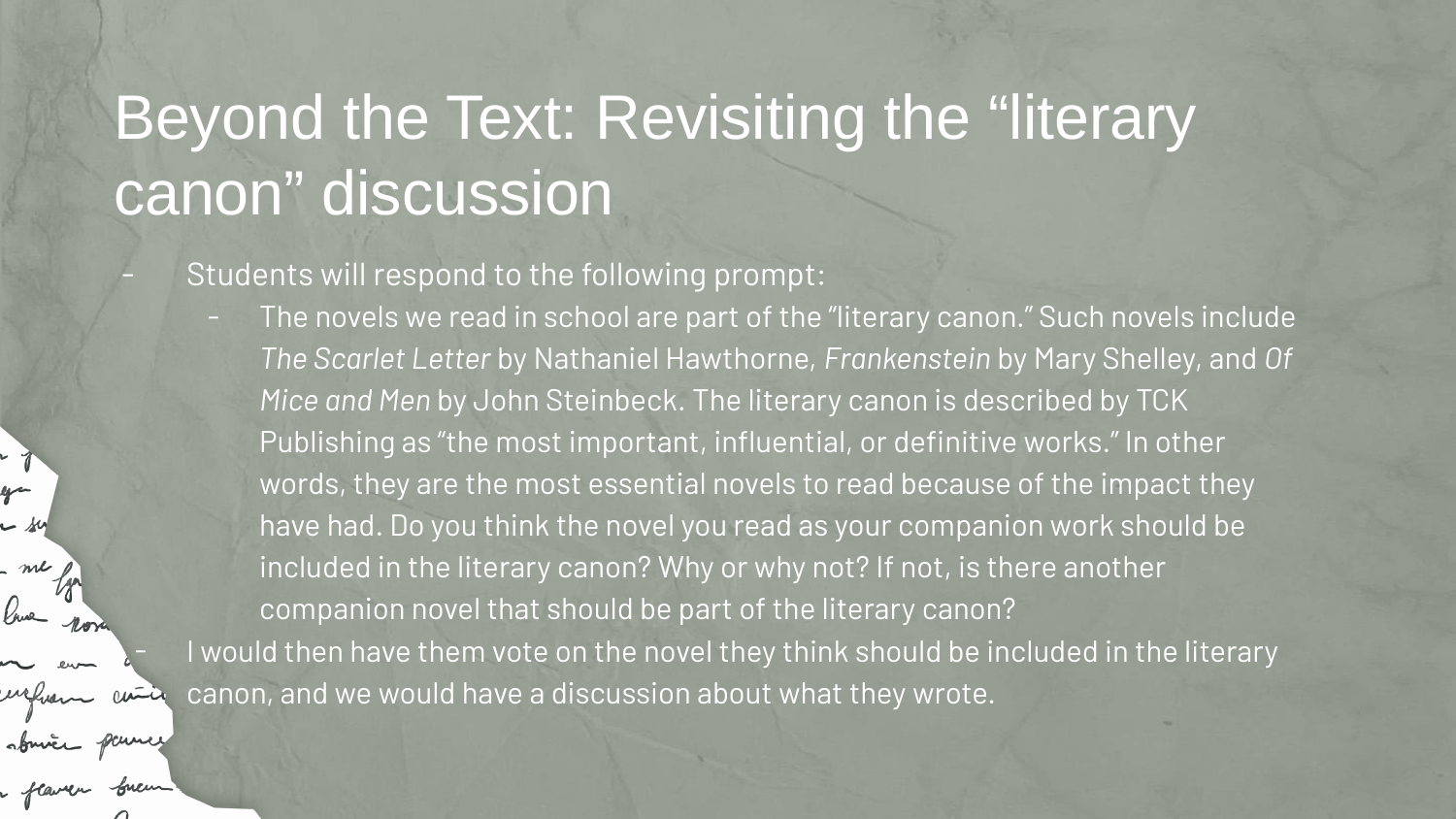

# Beyond the Text: Revisiting the “literary canon” discussion
Students will respond to the following prompt:
The novels we read in school are part of the “literary canon.” Such novels include The Scarlet Letter by Nathaniel Hawthorne, Frankenstein by Mary Shelley, and Of Mice and Men by John Steinbeck. The literary canon is described by TCK Publishing as “the most important, influential, or definitive works.” In other words, they are the most essential novels to read because of the impact they have had. Do you think the novel you read as your companion work should be included in the literary canon? Why or why not? If not, is there another companion novel that should be part of the literary canon?
I would then have them vote on the novel they think should be included in the literary canon, and we would have a discussion about what they wrote.